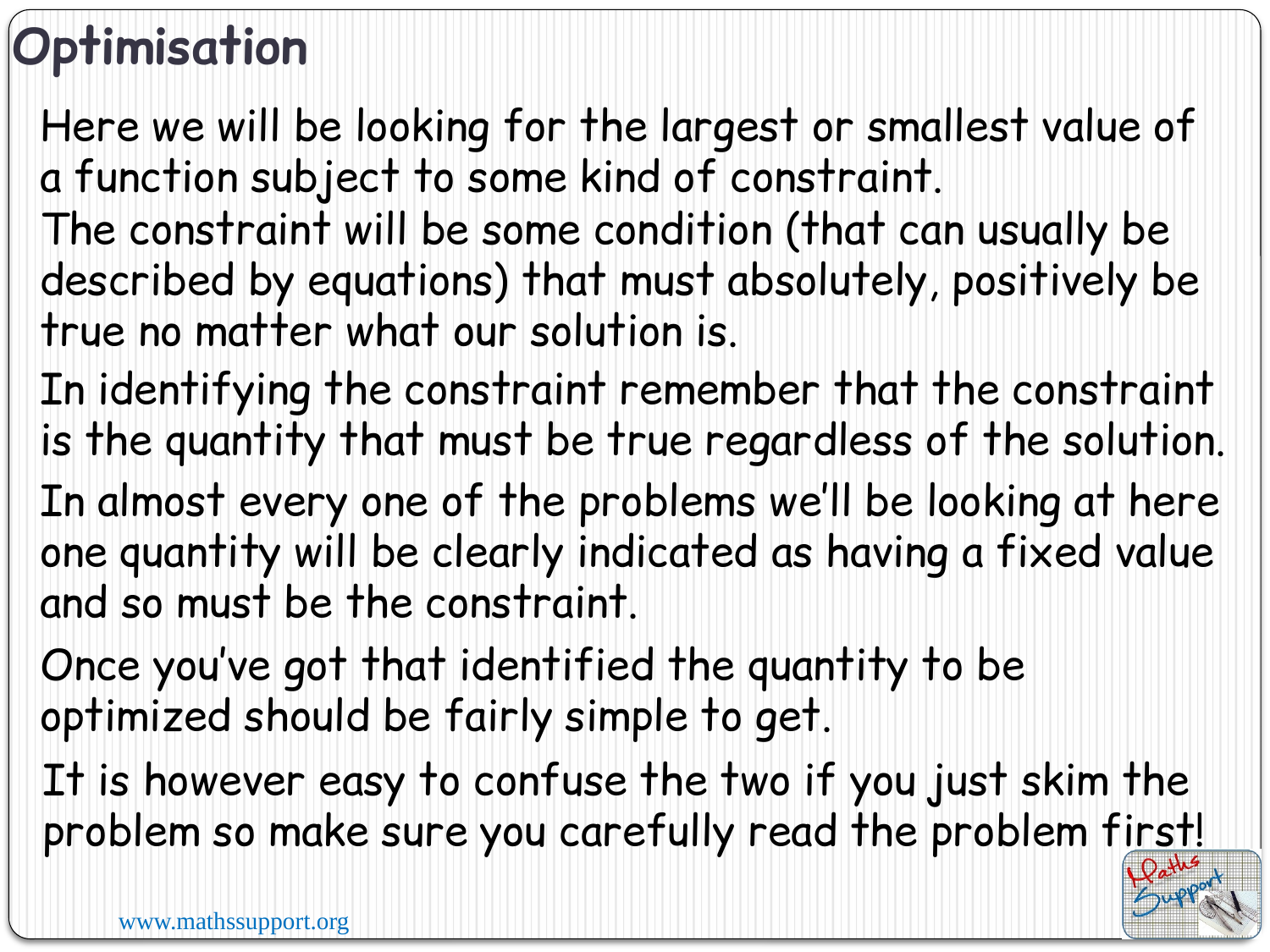

Optimisation
Here we will be looking for the largest or smallest value of a function subject to some kind of constraint.
The constraint will be some condition (that can usually be described by equations) that must absolutely, positively be true no matter what our solution is.
In identifying the constraint remember that the constraint is the quantity that must be true regardless of the solution.
In almost every one of the problems we’ll be looking at here one quantity will be clearly indicated as having a fixed value and so must be the constraint.
Once you’ve got that identified the quantity to be optimized should be fairly simple to get.
It is however easy to confuse the two if you just skim the problem so make sure you carefully read the problem first!